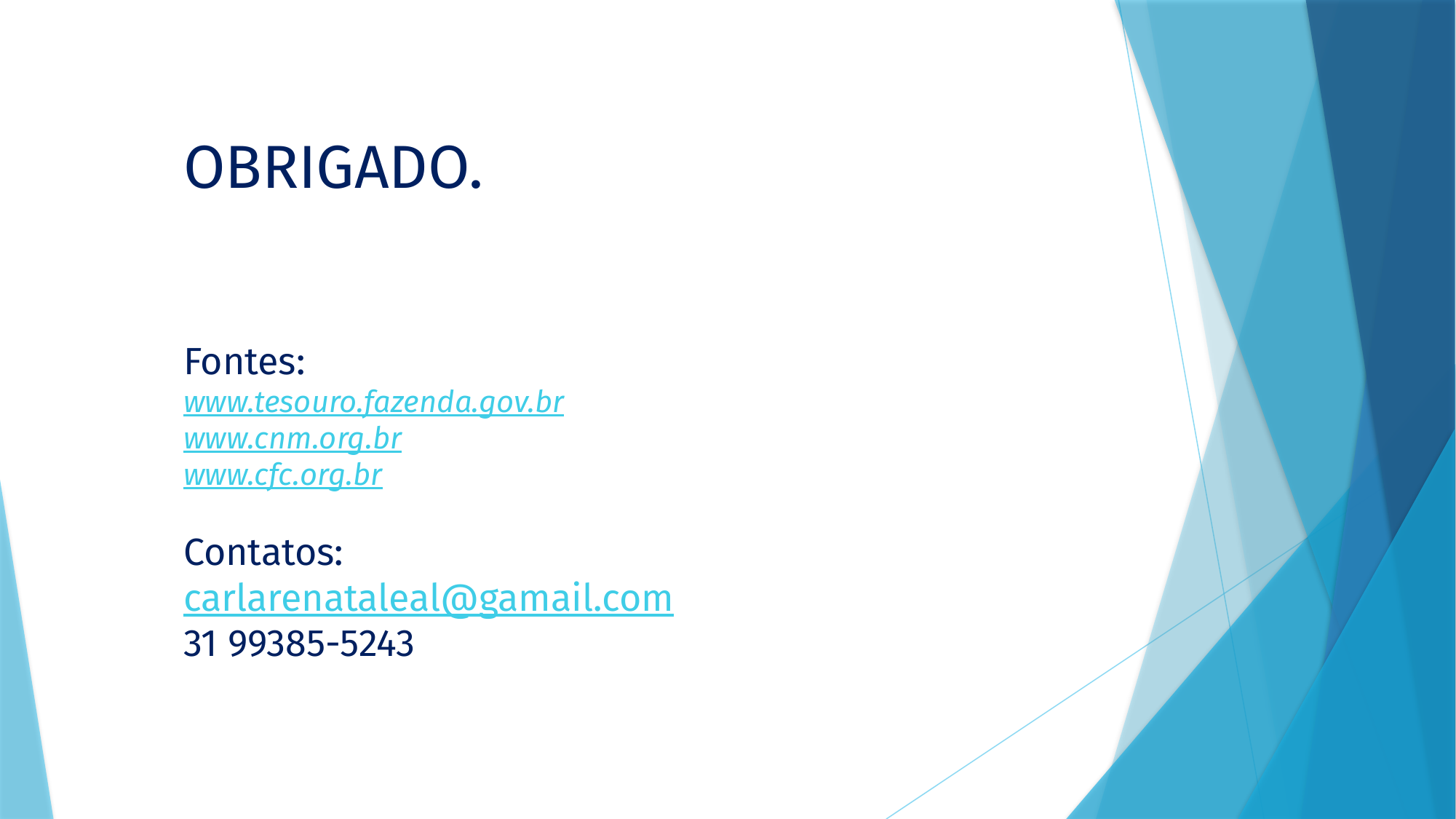

OBRIGADO.

Fontes:
www.tesouro.fazenda.gov.br
www.cnm.org.br
www.cfc.org.br

Contatos:
carlarenataleal@gamail.com
31 99385-5243